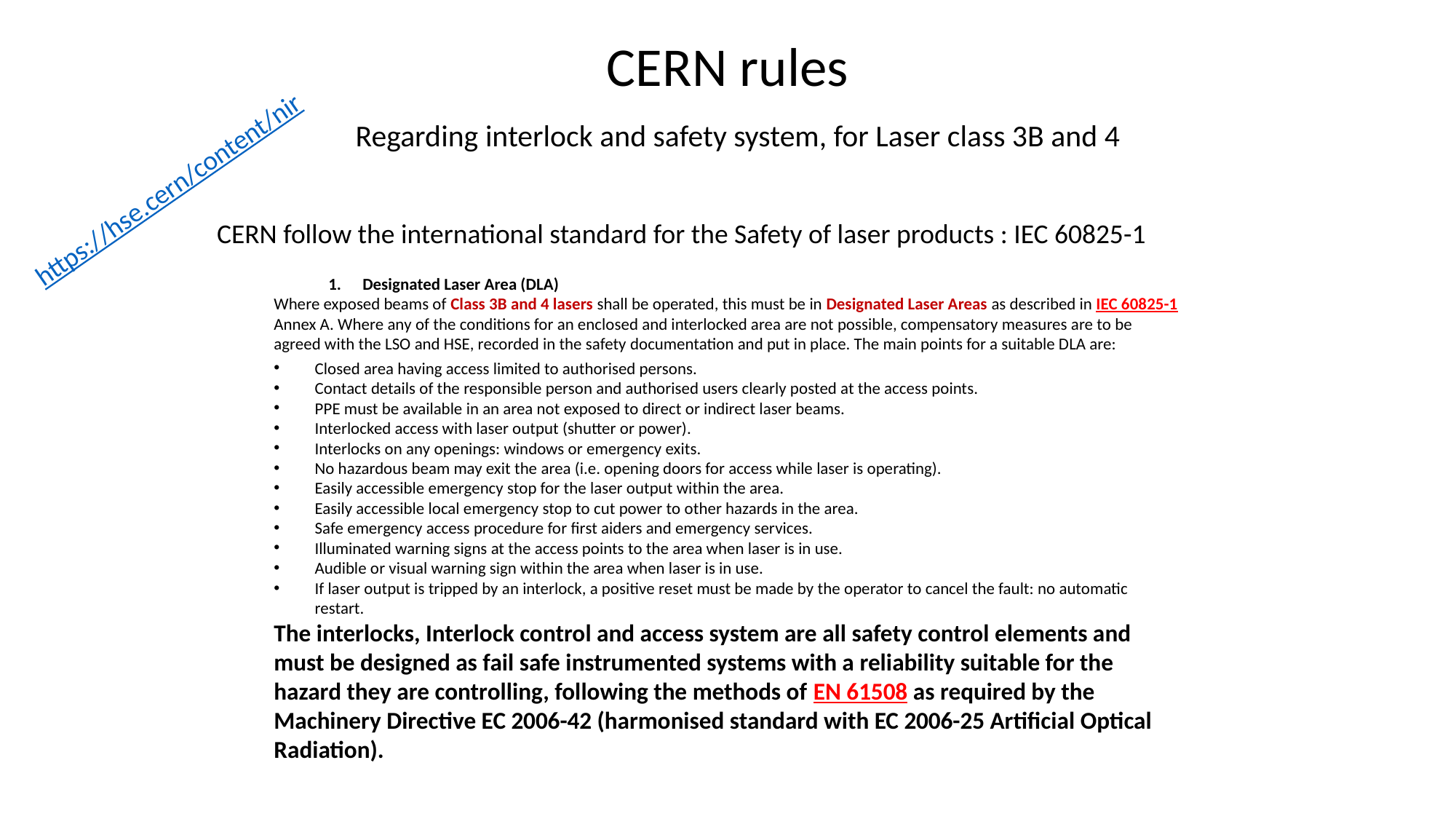

# CERN rules
Regarding interlock and safety system, for Laser class 3B and 4
https://hse.cern/content/nir
CERN follow the international standard for the Safety of laser products : IEC 60825-1
Designated Laser Area (DLA)
Where exposed beams of Class 3B and 4 lasers shall be operated, this must be in Designated Laser Areas as described in IEC 60825-1 Annex A. Where any of the conditions for an enclosed and interlocked area are not possible, compensatory measures are to be agreed with the LSO and HSE, recorded in the safety documentation and put in place. The main points for a suitable DLA are:
Closed area having access limited to authorised persons.
Contact details of the responsible person and authorised users clearly posted at the access points.
PPE must be available in an area not exposed to direct or indirect laser beams.
Interlocked access with laser output (shutter or power).
Interlocks on any openings: windows or emergency exits.
No hazardous beam may exit the area (i.e. opening doors for access while laser is operating).
Easily accessible emergency stop for the laser output within the area.
Easily accessible local emergency stop to cut power to other hazards in the area.
Safe emergency access procedure for first aiders and emergency services.
Illuminated warning signs at the access points to the area when laser is in use.
Audible or visual warning sign within the area when laser is in use.
If laser output is tripped by an interlock, a positive reset must be made by the operator to cancel the fault: no automatic restart.
The interlocks, Interlock control and access system are all safety control elements and must be designed as fail safe instrumented systems with a reliability suitable for the hazard they are controlling, following the methods of EN 61508 as required by the Machinery Directive EC 2006-42 (harmonised standard with EC 2006-25 Artificial Optical Radiation).